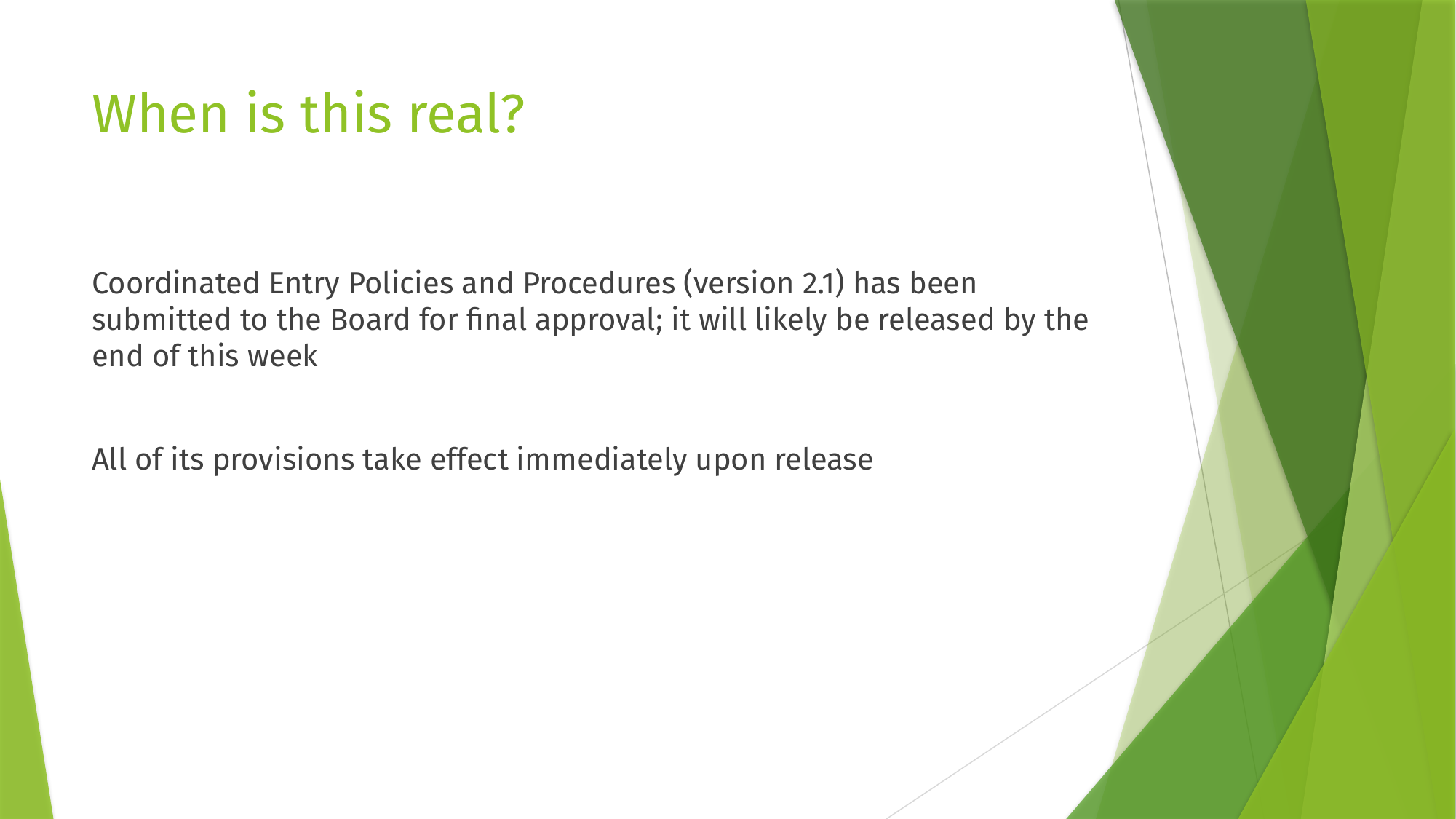

# When is this real?
Coordinated Entry Policies and Procedures (version 2.1) has been submitted to the Board for final approval; it will likely be released by the end of this week

All of its provisions take effect immediately upon release